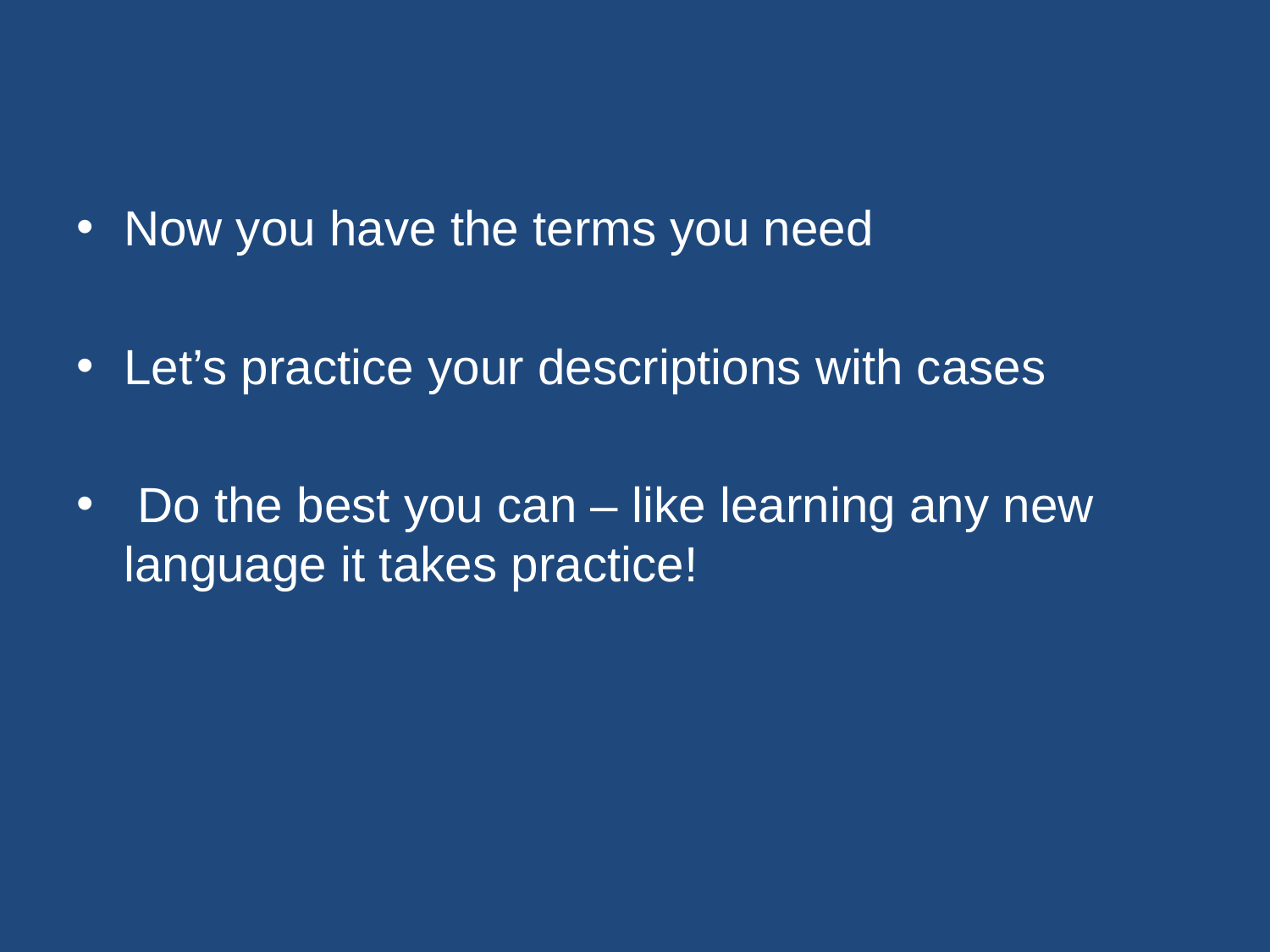

#
Now you have the terms you need

Let’s practice your descriptions with cases

 Do the best you can – like learning any new language it takes practice!